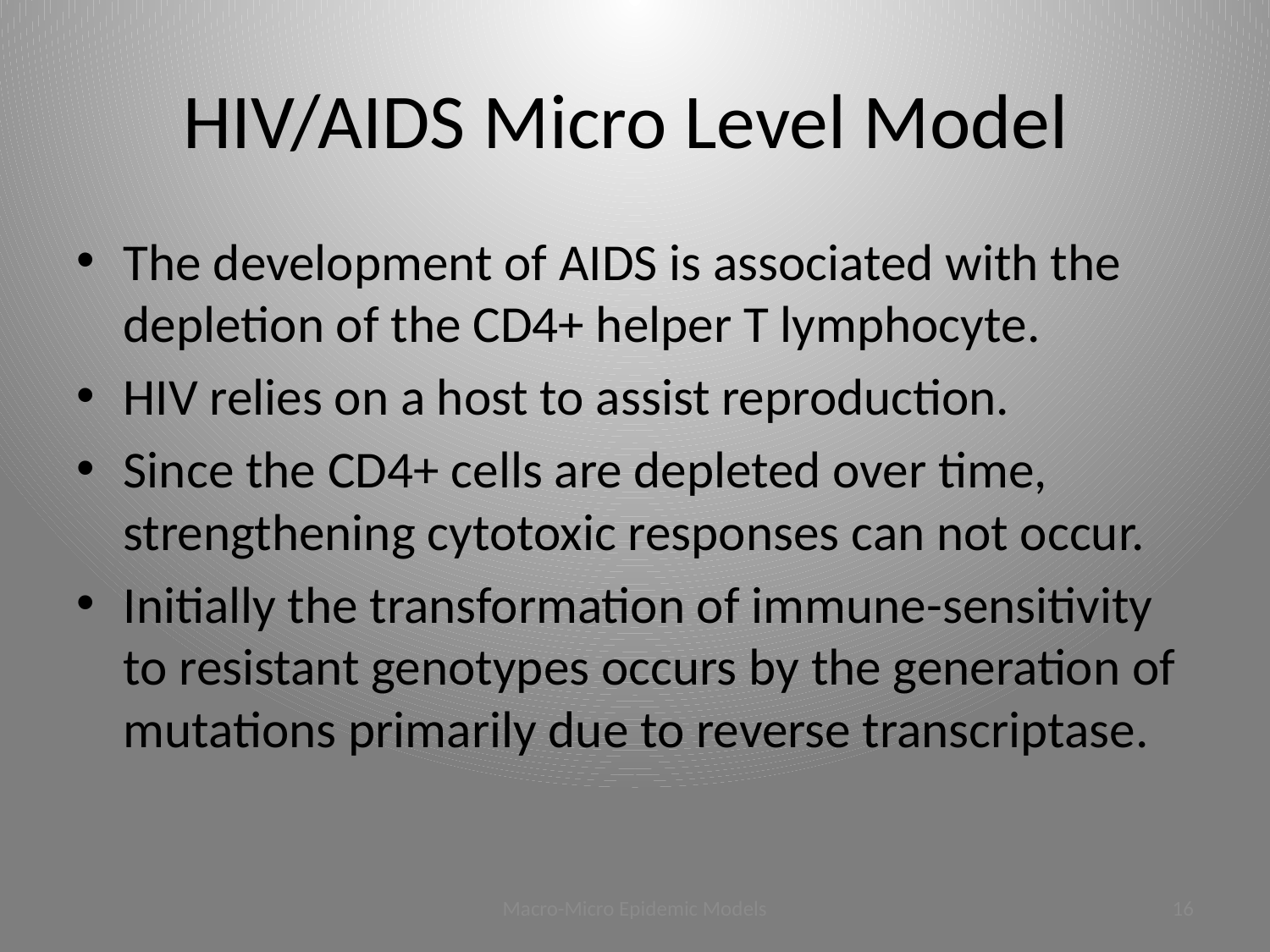

# HIV/AIDS Micro Level Model
The development of AIDS is associated with the depletion of the CD4+ helper T lymphocyte.
HIV relies on a host to assist reproduction.
Since the CD4+ cells are depleted over time, strengthening cytotoxic responses can not occur.
Initially the transformation of immune-sensitivity to resistant genotypes occurs by the generation of mutations primarily due to reverse transcriptase.

Macro-Micro Epidemic Models
16